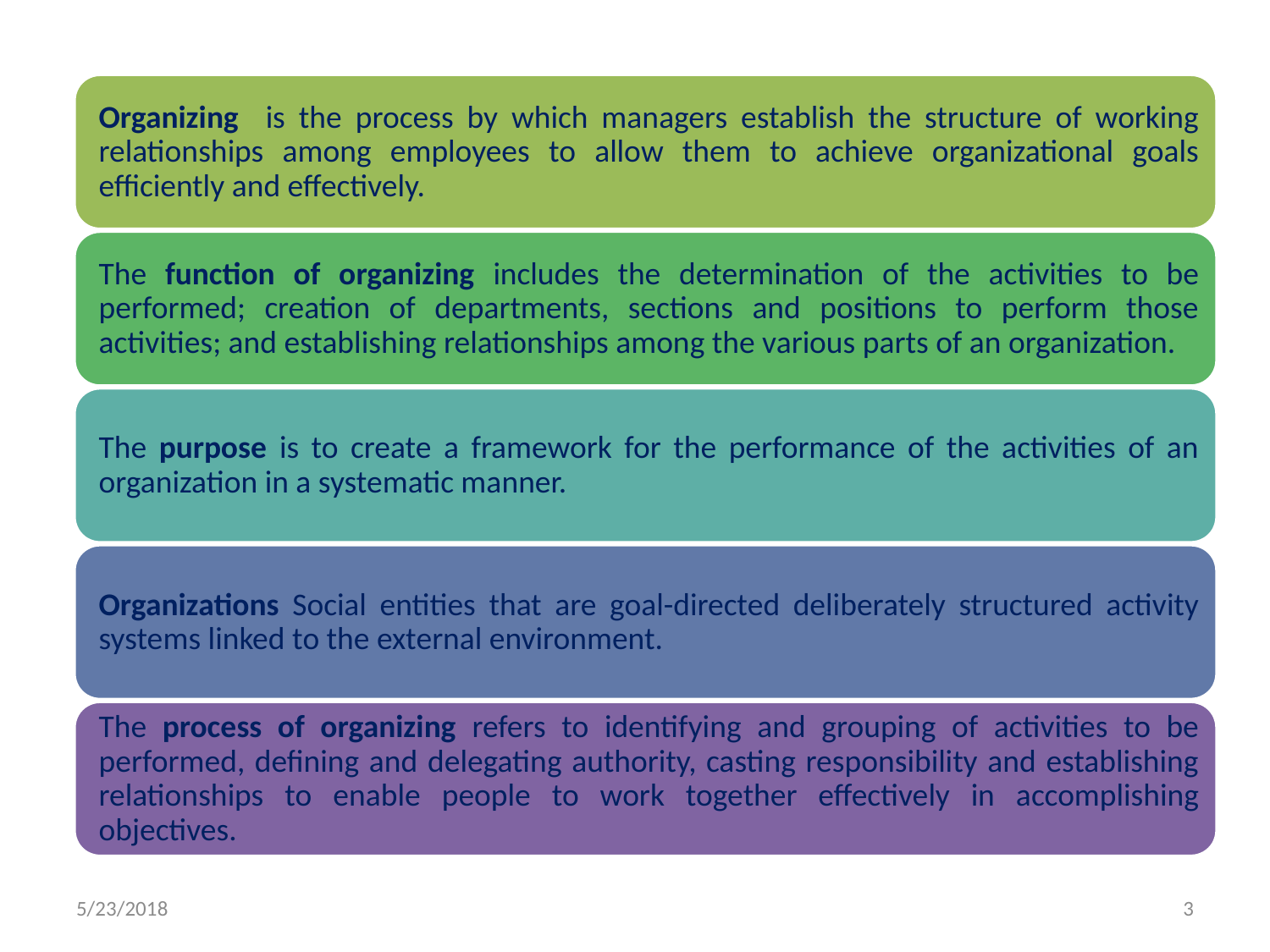

Organizing  is the process by which managers establish the structure of working relationships among employees to allow them to achieve organizational goals efficiently and effectively.
The function of organizing includes the determination of the activities to be performed; creation of departments, sections and positions to perform those activities; and establishing relationships among the various parts of an organization.
The purpose is to create a framework for the performance of the activities of an organization in a systematic manner.
Organizations Social entities that are goal-directed deliberately structured activity systems linked to the external environment.
The process of organizing refers to identifying and grouping of activities to be performed, defining and delegating authority, casting responsibility and establishing relationships to enable people to work together effectively in accomplishing objectives.
5/23/2018
3